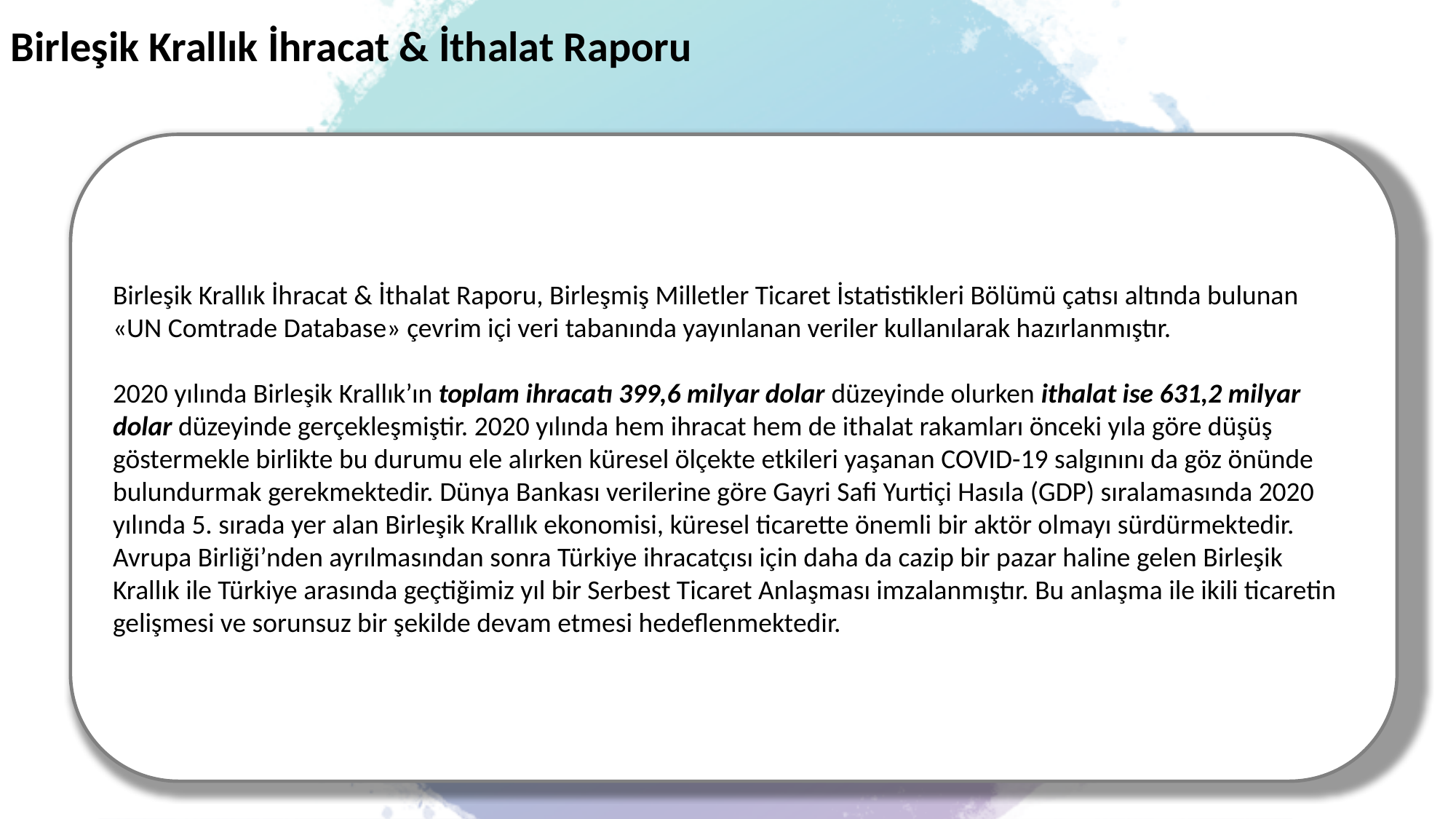

Birleşik Krallık İhracat & İthalat Raporu
Birleşik Krallık İhracat & İthalat Raporu, Birleşmiş Milletler Ticaret İstatistikleri Bölümü çatısı altında bulunan «UN Comtrade Database» çevrim içi veri tabanında yayınlanan veriler kullanılarak hazırlanmıştır.

2020 yılında Birleşik Krallık’ın toplam ihracatı 399,6 milyar dolar düzeyinde olurken ithalat ise 631,2 milyar dolar düzeyinde gerçekleşmiştir. 2020 yılında hem ihracat hem de ithalat rakamları önceki yıla göre düşüş göstermekle birlikte bu durumu ele alırken küresel ölçekte etkileri yaşanan COVID-19 salgınını da göz önünde bulundurmak gerekmektedir. Dünya Bankası verilerine göre Gayri Safi Yurtiçi Hasıla (GDP) sıralamasında 2020 yılında 5. sırada yer alan Birleşik Krallık ekonomisi, küresel ticarette önemli bir aktör olmayı sürdürmektedir. Avrupa Birliği’nden ayrılmasından sonra Türkiye ihracatçısı için daha da cazip bir pazar haline gelen Birleşik Krallık ile Türkiye arasında geçtiğimiz yıl bir Serbest Ticaret Anlaşması imzalanmıştır. Bu anlaşma ile ikili ticaretin gelişmesi ve sorunsuz bir şekilde devam etmesi hedeflenmektedir.